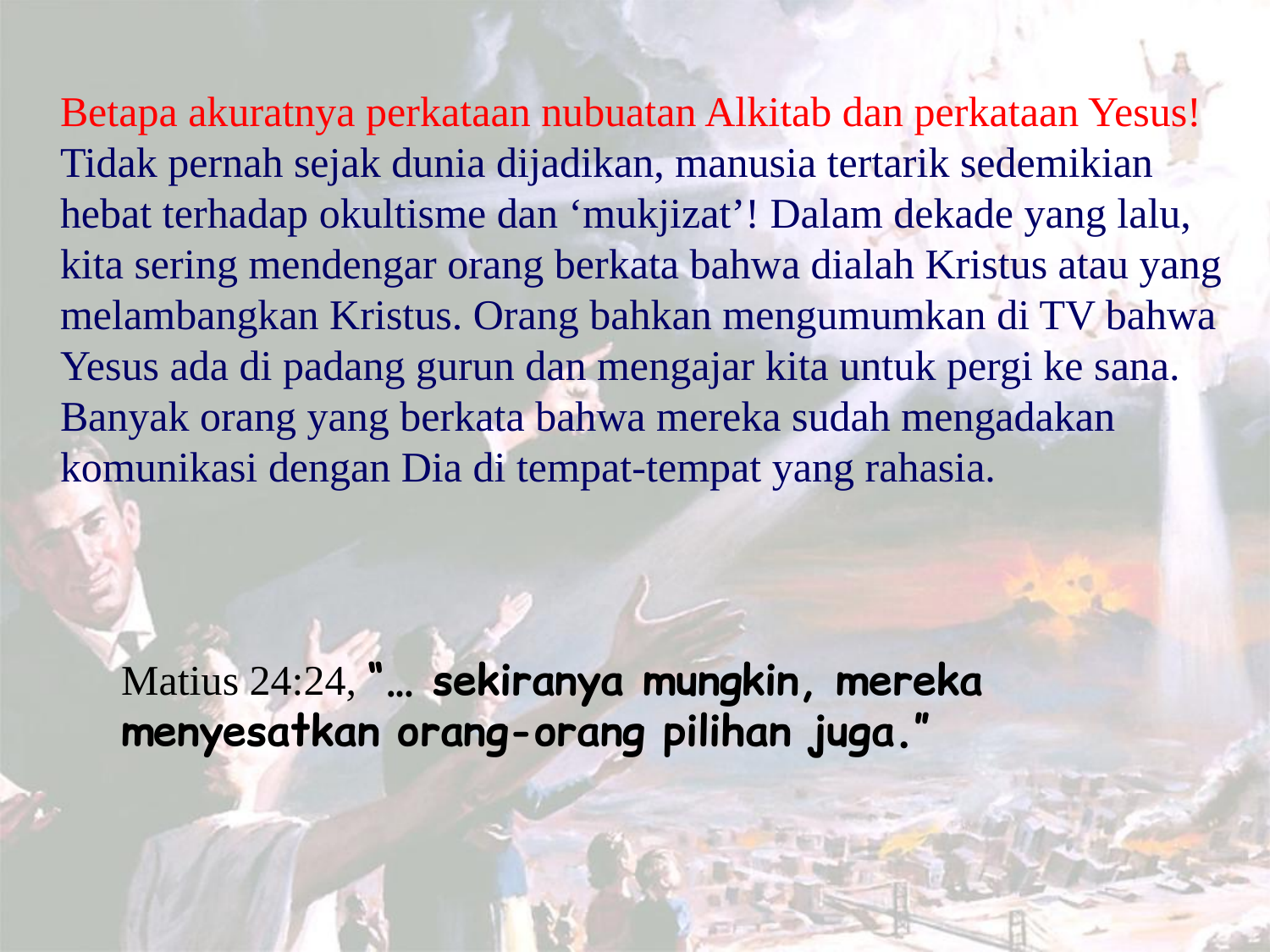

Betapa akuratnya perkataan nubuatan Alkitab dan perkataan Yesus! Tidak pernah sejak dunia dijadikan, manusia tertarik sedemikian hebat terhadap okultisme dan ‘mukjizat’! Dalam dekade yang lalu, kita sering mendengar orang berkata bahwa dialah Kristus atau yang melambangkan Kristus. Orang bahkan mengumumkan di TV bahwa Yesus ada di padang gurun dan mengajar kita untuk pergi ke sana. Banyak orang yang berkata bahwa mereka sudah mengadakan komunikasi dengan Dia di tempat-tempat yang rahasia.
Matius 24:24, “… sekiranya mungkin, mereka menyesatkan orang-orang pilihan juga.”